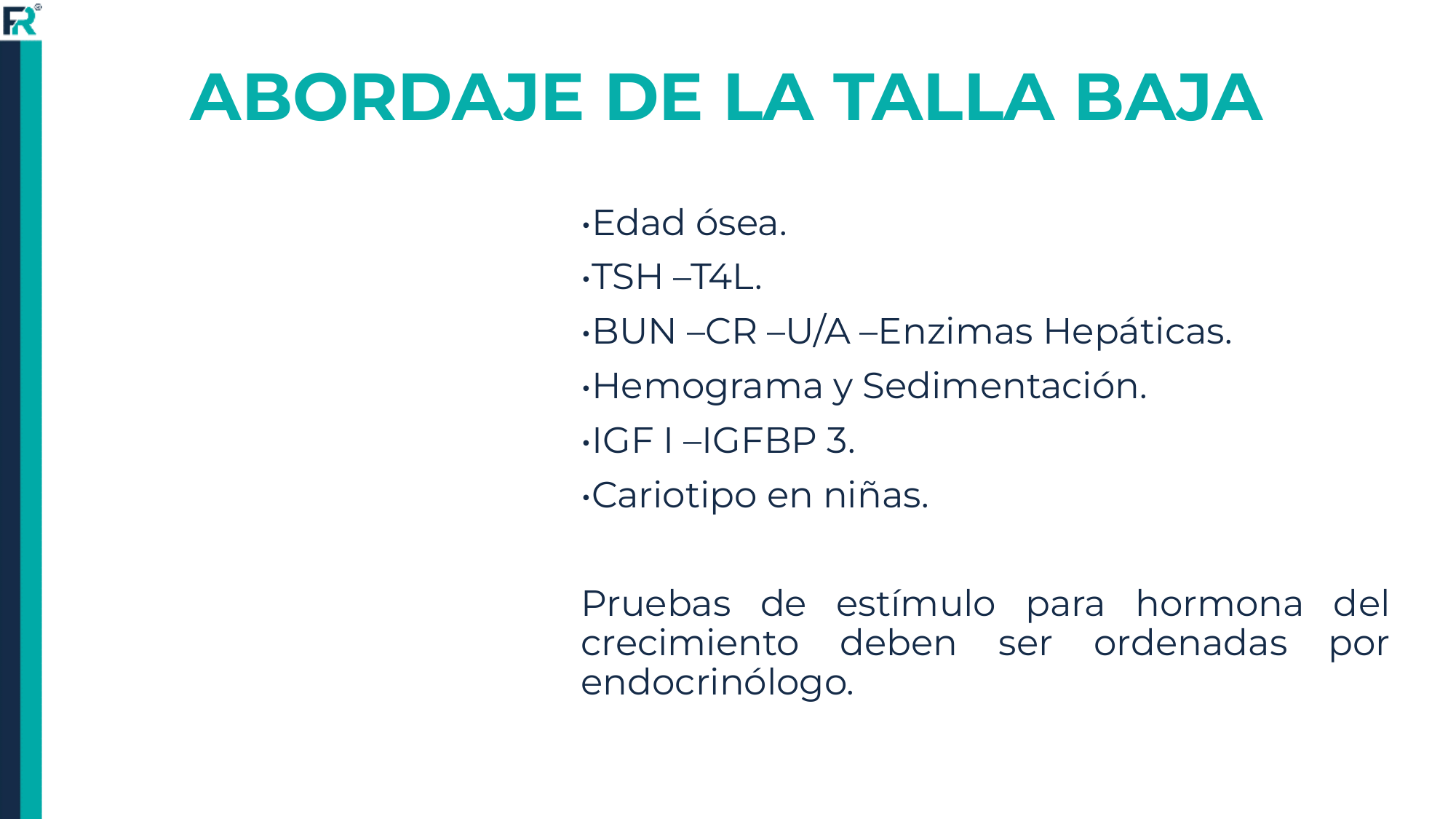

ABORDAJE DE LA TALLA BAJA
•Edad ósea.
•TSH –T4L.
•BUN –CR –U/A –Enzimas Hepáticas.
•Hemograma y Sedimentación.
•IGF I –IGFBP 3.
•Cariotipo en niñas.

Pruebas de estímulo para hormona del crecimiento deben ser ordenadas por endocrinólogo.